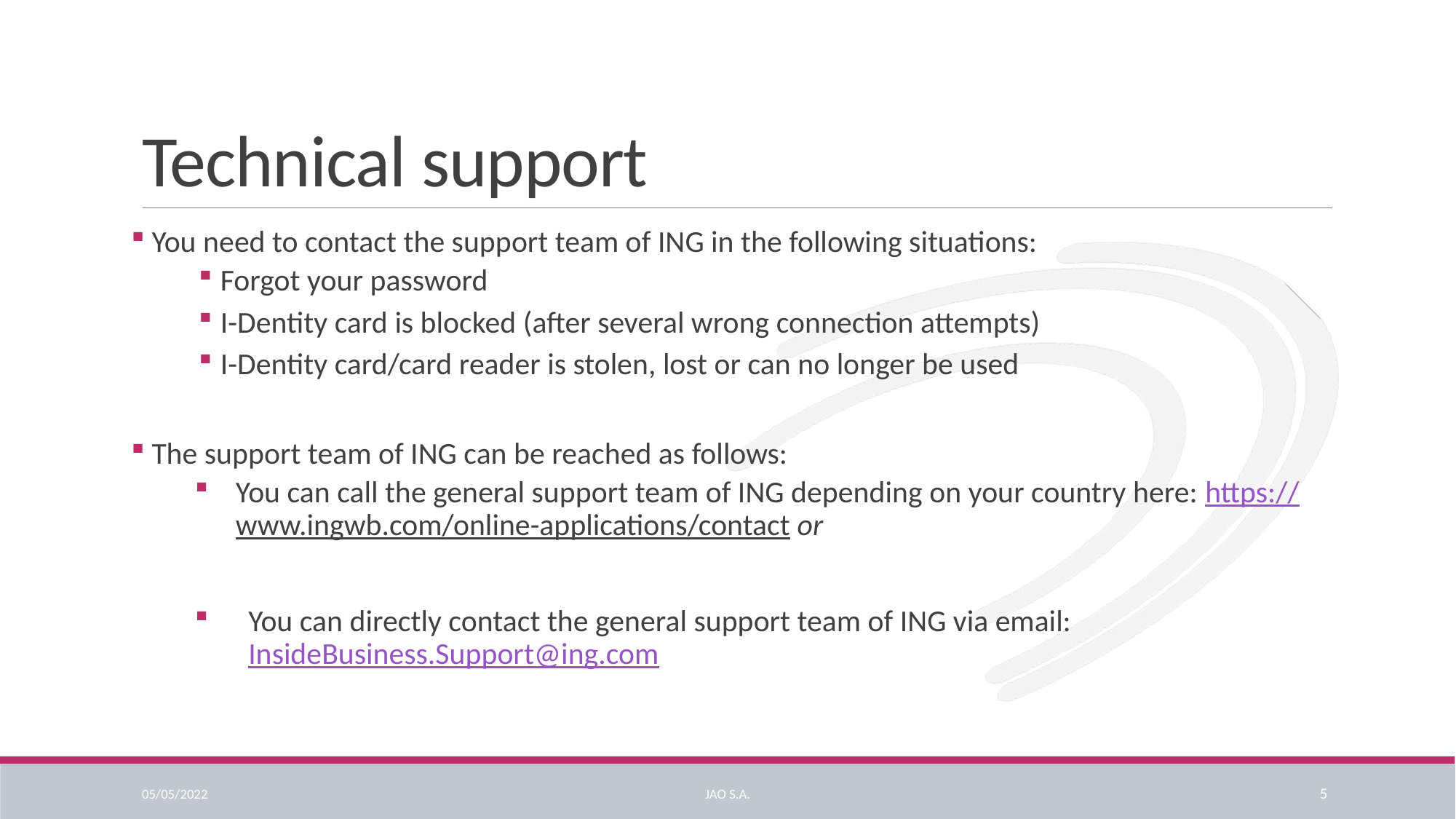

# Technical support
 You need to contact the support team of ING in the following situations:
Forgot your password
I-Dentity card is blocked (after several wrong connection attempts)
I-Dentity card/card reader is stolen, lost or can no longer be used

 The support team of ING can be reached as follows:
You can call the general support team of ING depending on your country here: https://www.ingwb.com/online-applications/contact or

You can directly contact the general support team of ING via email: InsideBusiness.Support@ing.com
05/05/2022
JAO S.A.
5